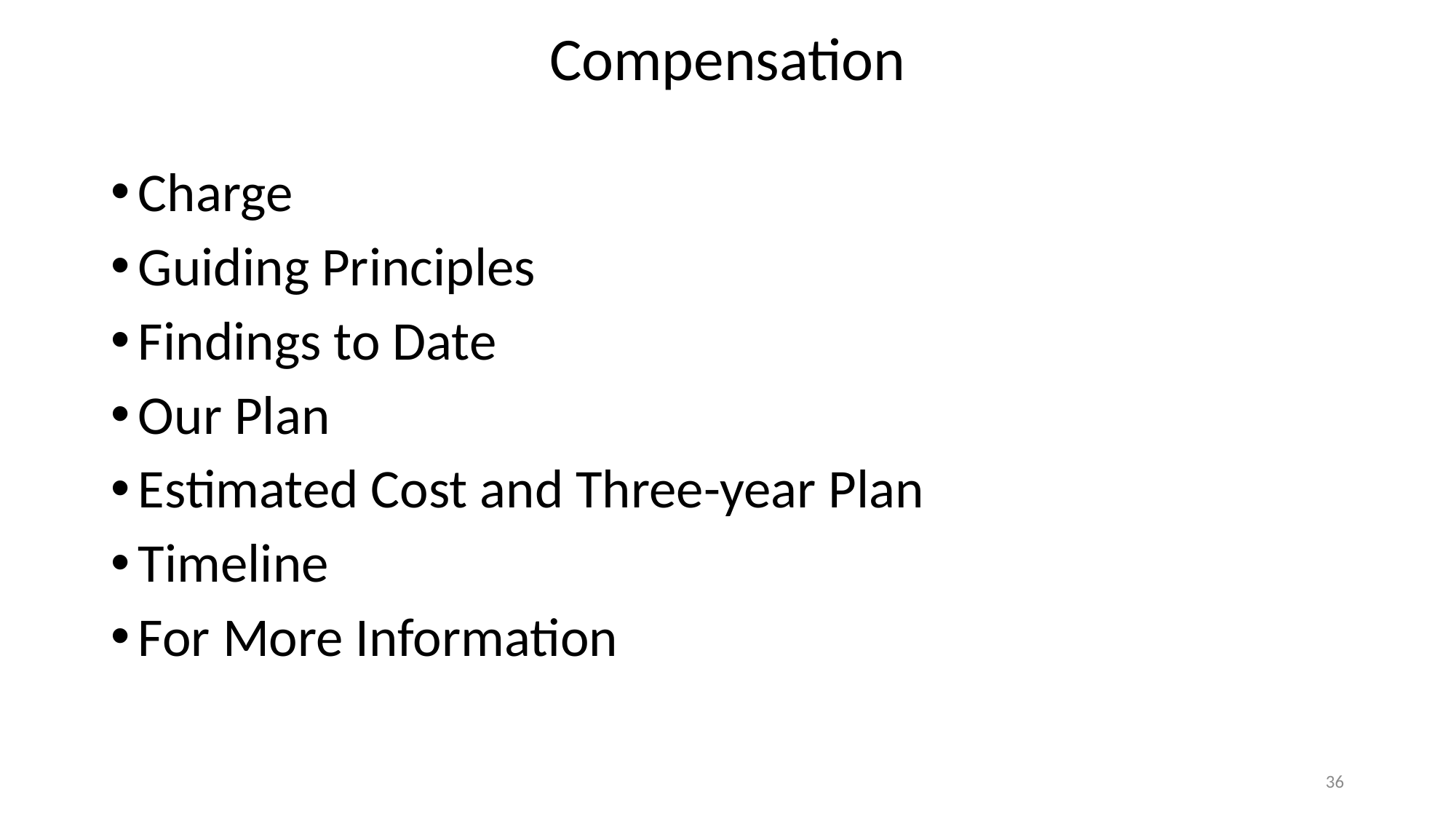

# Compensation
Charge
Guiding Principles
Findings to Date
Our Plan
Estimated Cost and Three-year Plan
Timeline
For More Information
36